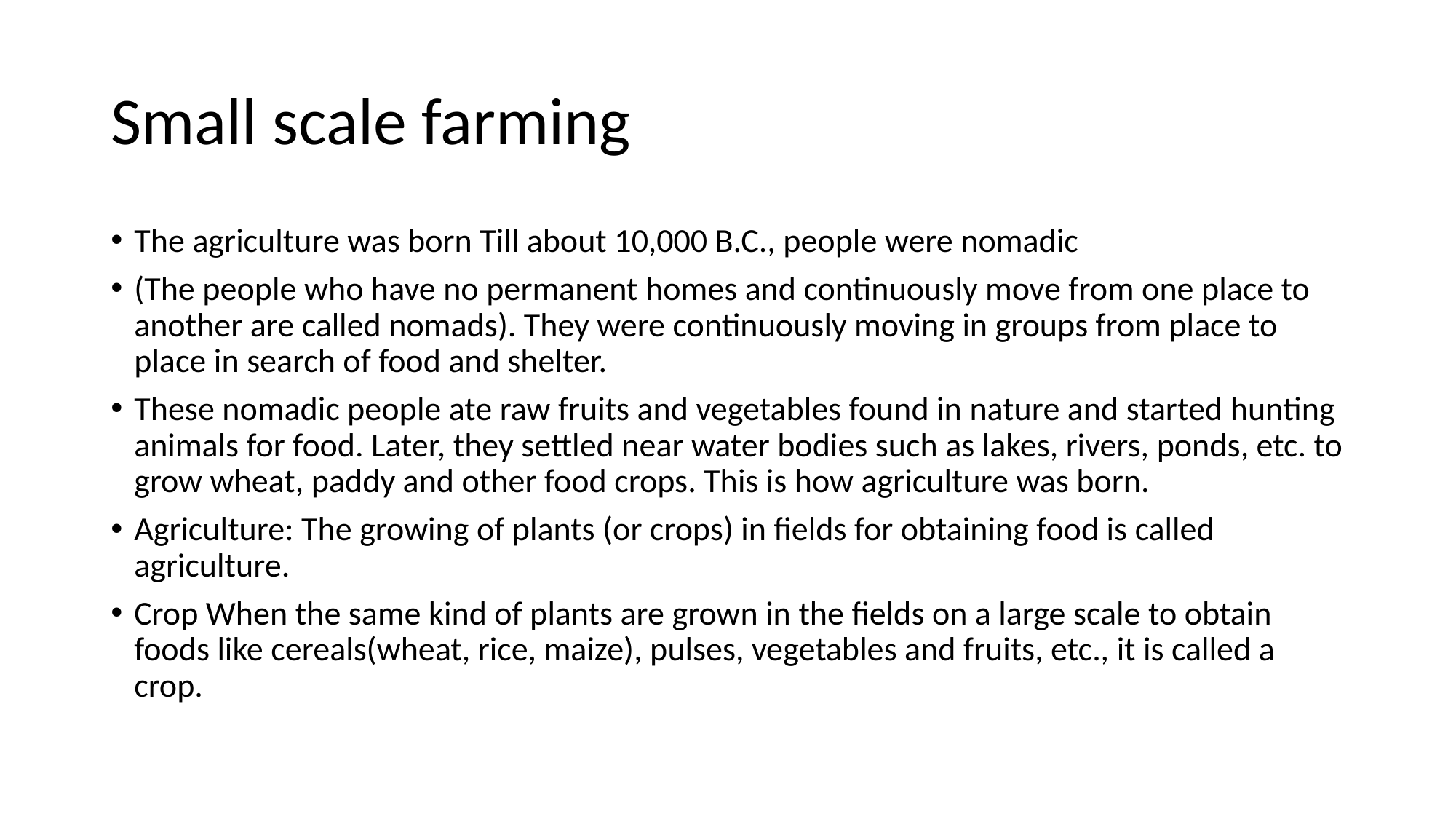

# Small scale farming
The agriculture was born Till about 10,000 B.C., people were nomadic
(The people who have no permanent homes and continuously move from one place to another are called nomads). They were continuously moving in groups from place to place in search of food and shelter.
These nomadic people ate raw fruits and vegetables found in nature and started hunting animals for food. Later, they settled near water bodies such as lakes, rivers, ponds, etc. to grow wheat, paddy and other food crops. This is how agriculture was born.
Agriculture: The growing of plants (or crops) in fields for obtaining food is called agriculture.
Crop When the same kind of plants are grown in the fields on a large scale to obtain foods like cereals(wheat, rice, maize), pulses, vegetables and fruits, etc., it is called a crop.